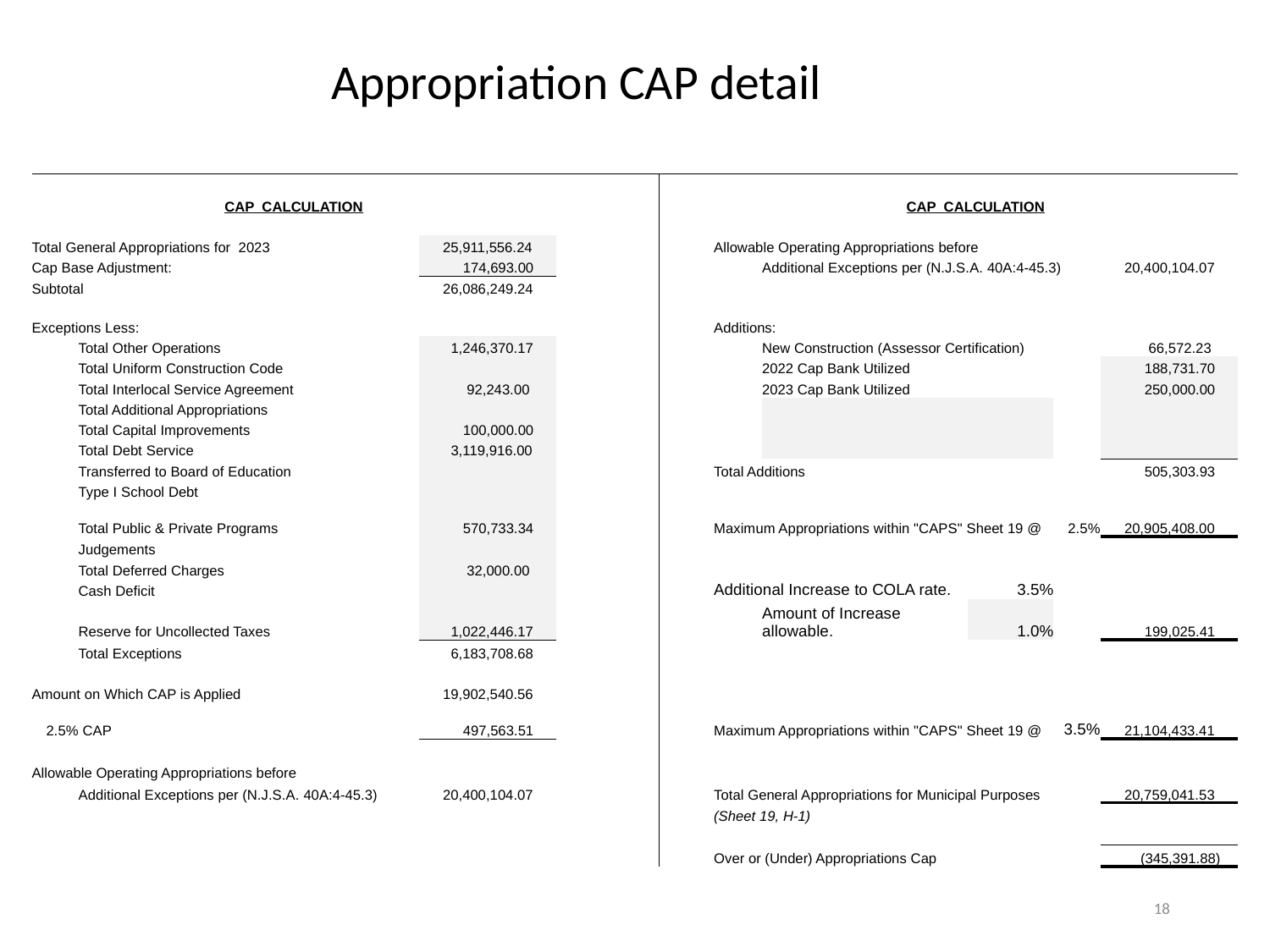

# Appropriation CAP detail
|  |  |  |  |  |  |  |  |  |  |  |  |  |  |  |  |  |
| --- | --- | --- | --- | --- | --- | --- | --- | --- | --- | --- | --- | --- | --- | --- | --- | --- |
| CAP CALCULATION |  |  |  |  |  |  |  |  |  | CAP CALCULATION |  |  |  |  |  |  |
|  |  |  |  |  |  |  |  |  |  |  |  |  |  |  |  |  |
| Total General Appropriations for 2023 |  |  |  |  |  | 25,911,556.24 |  |  |  | Allowable Operating Appropriations before |  |  |  |  |  |  |
| Cap Base Adjustment: |  |  |  |  |  | 174,693.00 |  |  |  |  | Additional Exceptions per (N.J.S.A. 40A:4-45.3) |  |  |  |  | 20,400,104.07 |
| Subtotal |  |  |  |  |  | 26,086,249.24 |  |  |  |  |  |  |  |  |  |  |
|  |  |  |  |  |  |  |  |  |  |  |  |  |  |  |  |  |
| Exceptions Less: |  |  |  |  |  |  |  |  |  | Additions: |  |  |  |  |  |  |
|  | Total Other Operations |  |  |  |  | 1,246,370.17 |  |  |  |  | New Construction (Assessor Certification) |  |  |  |  | 66,572.23 |
|  | Total Uniform Construction Code |  |  |  |  |  |  |  |  |  | 2022 Cap Bank Utilized |  |  |  |  | 188,731.70 |
|  | Total Interlocal Service Agreement |  |  |  |  | 92,243.00 |  |  |  |  | 2023 Cap Bank Utilized |  |  |  |  | 250,000.00 |
|  | Total Additional Appropriations |  |  |  |  |  |  |  |  |  |  |  |  |  |  |  |
|  | Total Capital Improvements |  |  |  |  | 100,000.00 |  |  |  |  |  |  |  |  |  |  |
|  | Total Debt Service |  |  |  |  | 3,119,916.00 |  |  |  |  |  |  |  |  |  |  |
|  | Transferred to Board of Education |  |  |  |  |  |  |  |  | Total Additions |  |  |  |  |  | 505,303.93 |
|  | Type I School Debt |  |  |  |  |  |  |  |  |  |  |  |  |  |  |  |
|  | Total Public & Private Programs |  |  |  |  | 570,733.34 |  |  |  | Maximum Appropriations within "CAPS" Sheet 19 @ |  |  |  |  | 2.5% | 20,905,408.00 |
|  | Judgements |  |  |  |  |  |  |  |  |  |  |  |  |  |  |  |
|  | Total Deferred Charges |  |  |  |  | 32,000.00 |  |  |  |  |  |  |  |  |  |  |
|  | Cash Deficit |  |  |  |  |  |  |  |  | Additional Increase to COLA rate. |  |  |  | 3.5% |  |  |
|  | Reserve for Uncollected Taxes |  |  |  |  | 1,022,446.17 |  |  |  |  | Amount of Increase allowable. |  |  | 1.0% |  | 199,025.41 |
|  | Total Exceptions |  |  |  |  | 6,183,708.68 |  |  |  |  |  |  |  |  |  |  |
|  |  |  |  |  |  |  |  |  |  |  |  |  |  |  |  |  |
| Amount on Which CAP is Applied |  |  |  |  |  | 19,902,540.56 |  |  |  |  |  |  |  |  |  |  |
| 2.5% | CAP |  |  |  |  | 497,563.51 |  |  |  | Maximum Appropriations within "CAPS" Sheet 19 @ |  |  |  |  | 3.5% | 21,104,433.41 |
|  |  |  |  |  |  |  |  |  |  |  |  |  |  |  |  |  |
| Allowable Operating Appropriations before |  |  |  |  |  |  |  |  |  |  |  |  |  |  |  |  |
|  | Additional Exceptions per (N.J.S.A. 40A:4-45.3) |  |  |  |  | 20,400,104.07 |  |  |  | Total General Appropriations for Municipal Purposes |  |  |  |  |  | 20,759,041.53 |
|  |  |  |  |  |  |  |  |  |  | (Sheet 19, H-1) |  |  |  |  |  |  |
|  |  |  |  |  |  |  |  |  |  |  |  |  |  |  |  |  |
|  |  |  |  |  |  |  |  |  |  | Over or (Under) Appropriations Cap |  |  |  |  |  | (345,391.88) |
18